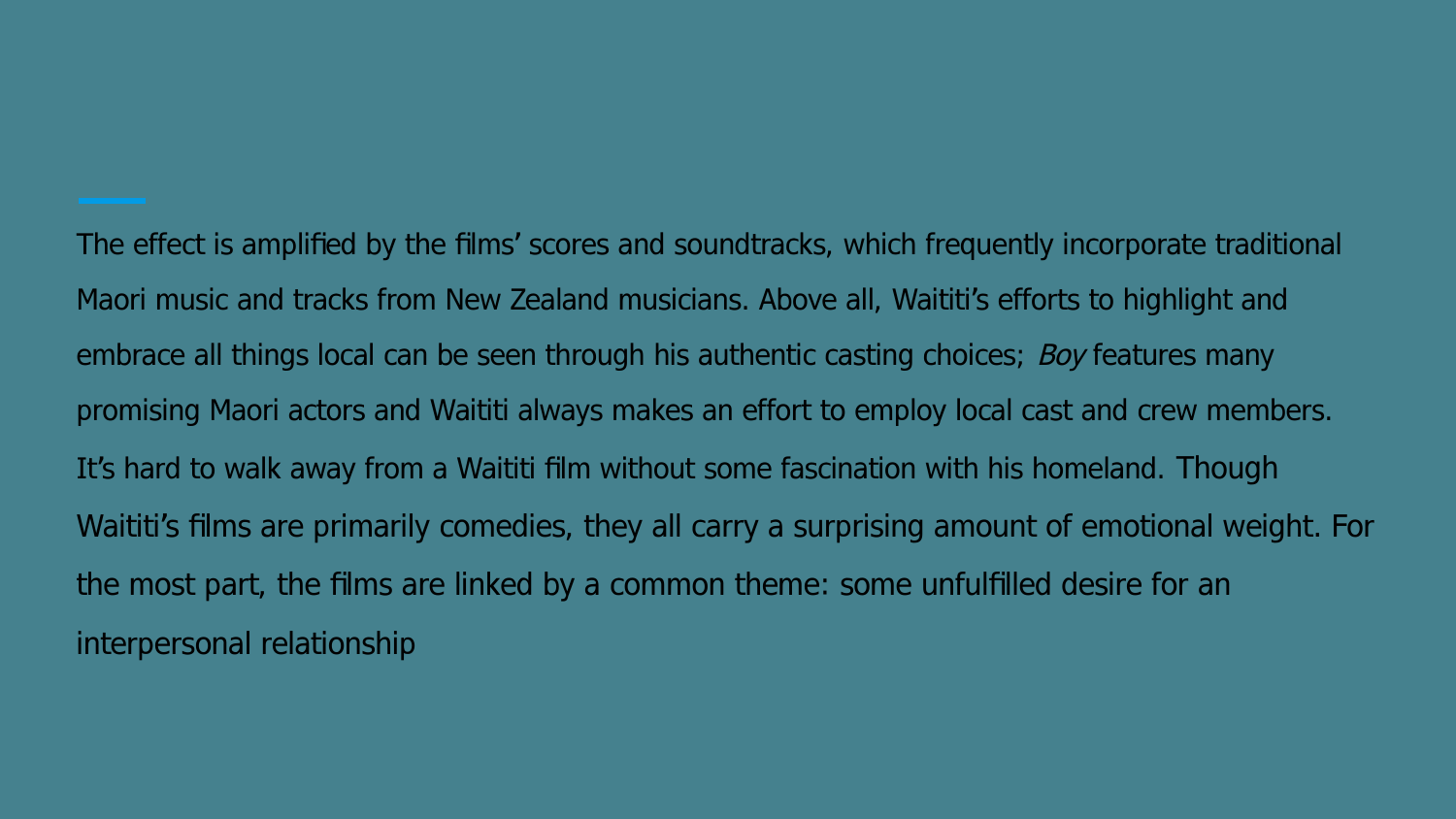

The effect is amplified by the films’ scores and soundtracks, which frequently incorporate traditional Maori music and tracks from New Zealand musicians. Above all, Waititi’s efforts to highlight and embrace all things local can be seen through his authentic casting choices; Boy features many promising Maori actors and Waititi always makes an effort to employ local cast and crew members. It’s hard to walk away from a Waititi film without some fascination with his homeland. Though Waititi’s films are primarily comedies, they all carry a surprising amount of emotional weight. For the most part, the films are linked by a common theme: some unfulfilled desire for an interpersonal relationship